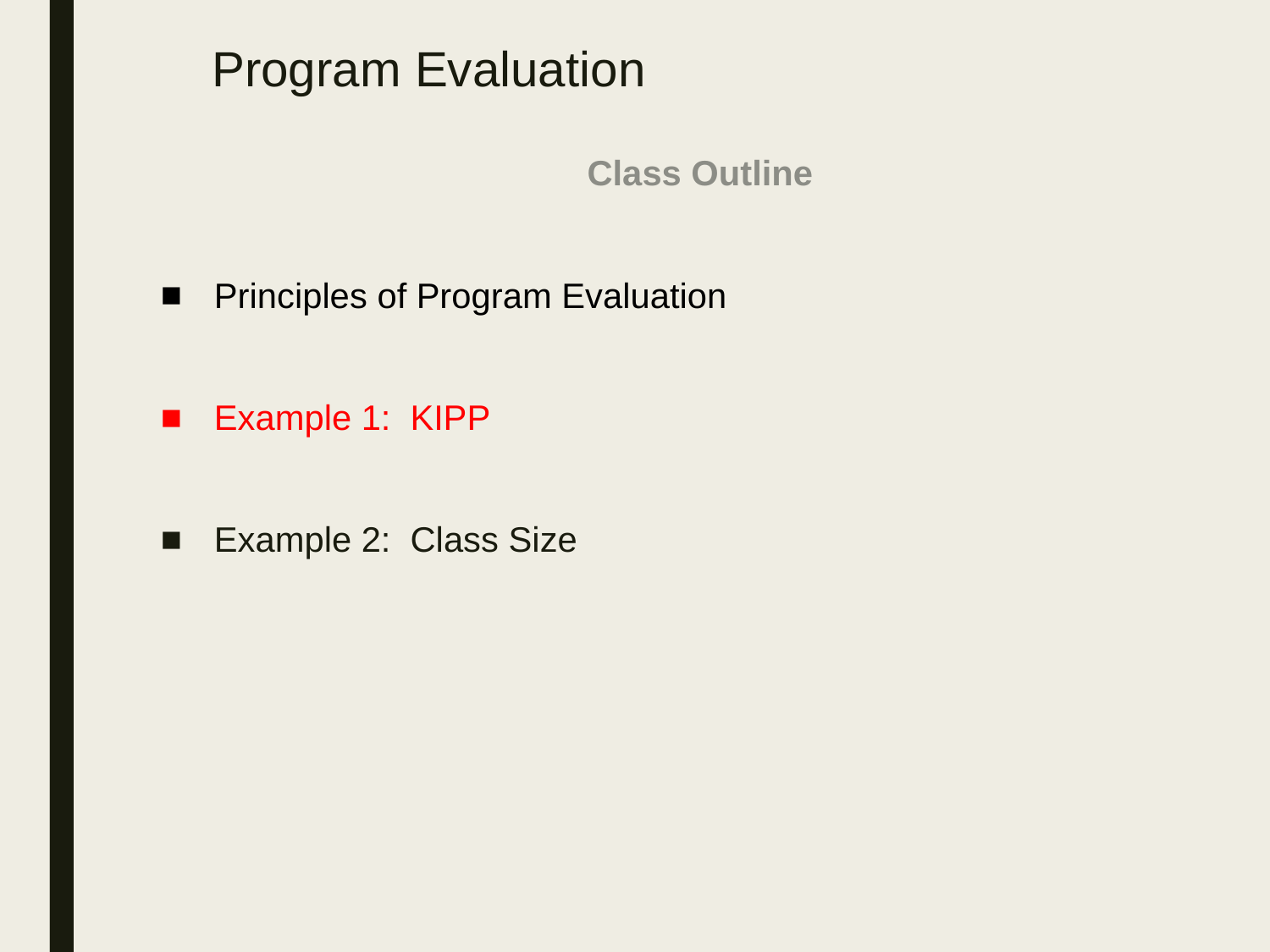

# Program Evaluation
Class Outline

Principles of Program Evaluation

Example 1:  KIPP

Example 2:  Class Size